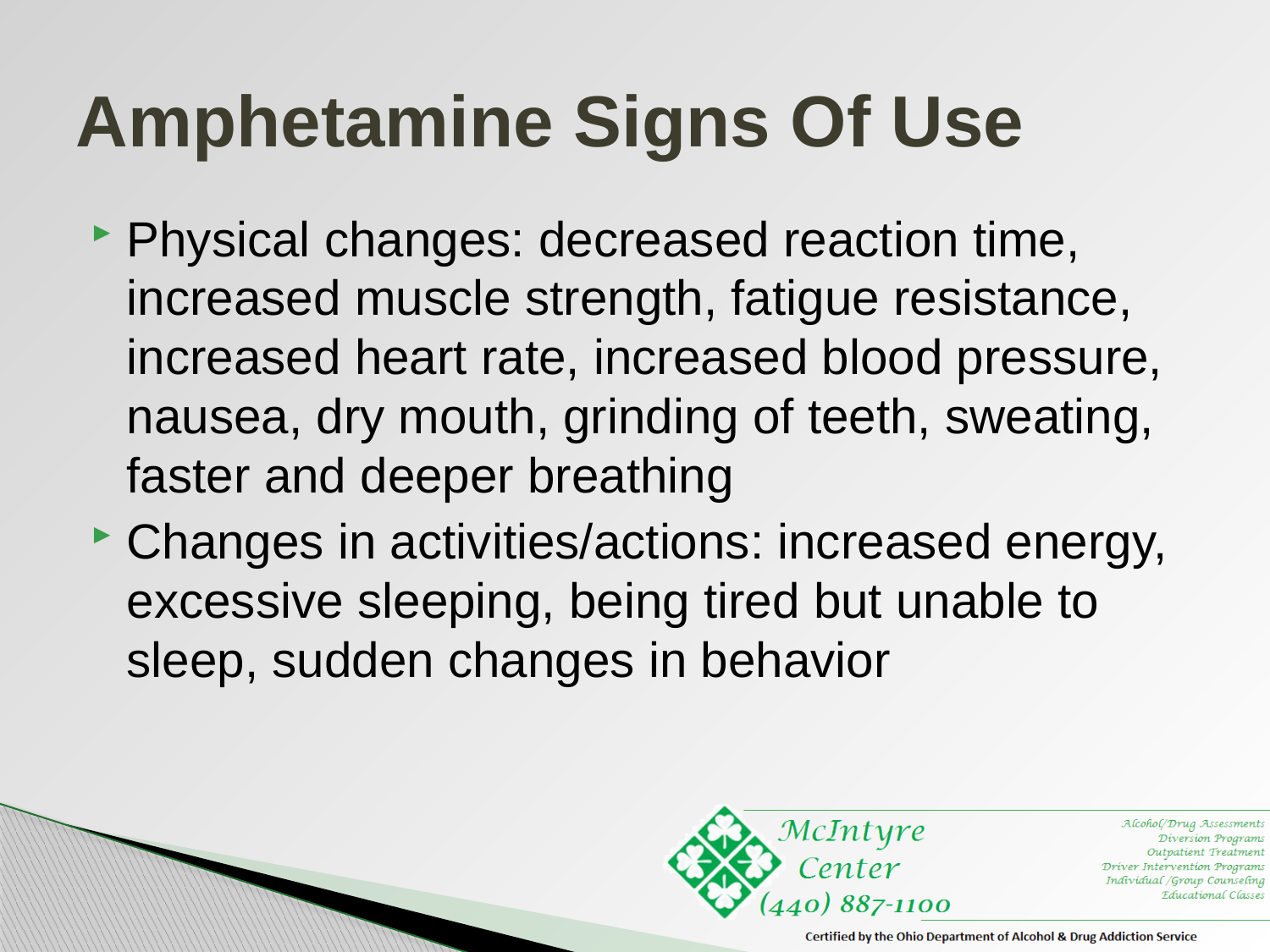

# Amphetamine Signs Of Use
Physical changes: decreased reaction time, increased muscle strength, fatigue resistance, increased heart rate, increased blood pressure, nausea, dry mouth, grinding of teeth, sweating, faster and deeper breathing
Changes in activities/actions: increased energy, excessive sleeping, being tired but unable to sleep, sudden changes in behavior